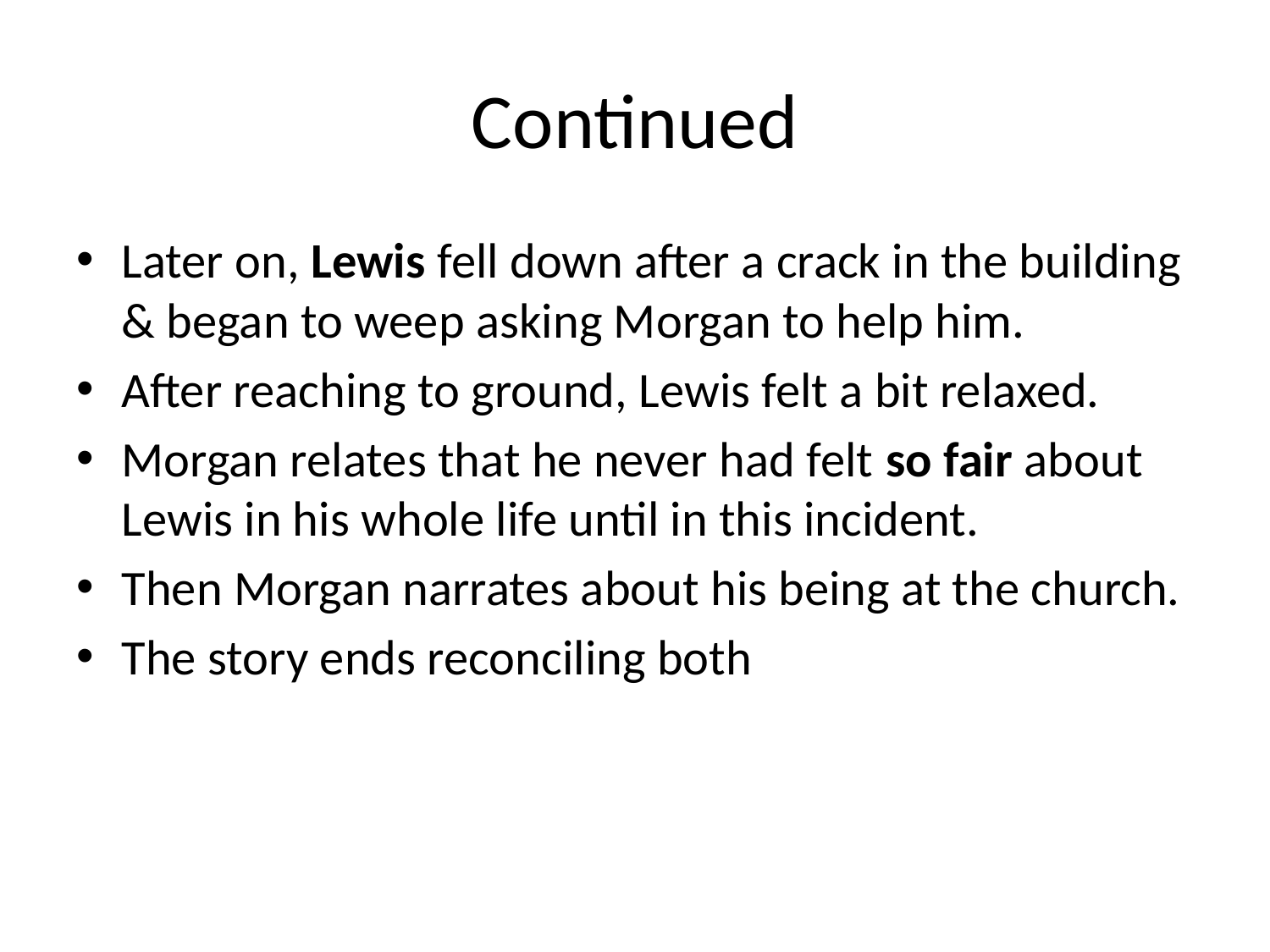

# Continued
Later on, Lewis fell down after a crack in the building & began to weep asking Morgan to help him.
After reaching to ground, Lewis felt a bit relaxed.
Morgan relates that he never had felt so fair about Lewis in his whole life until in this incident.
Then Morgan narrates about his being at the church.
The story ends reconciling both